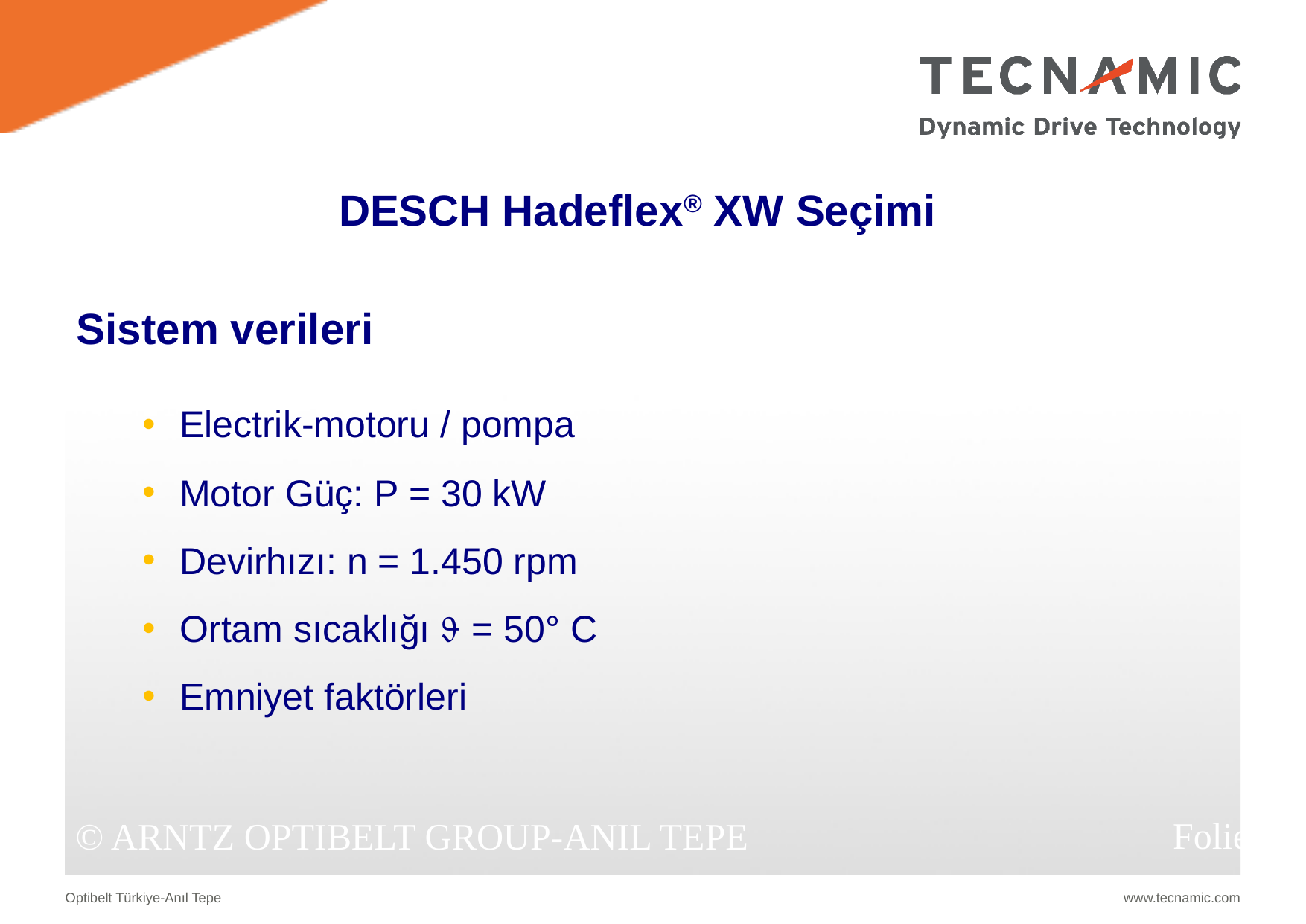

DESCH Hadeflex® XW Seçimi

Sistem verileri
 Electrik-motoru / pompa
 Motor Güç: P = 30 kW
 Devirhızı: n = 1.450 rpm
 Ortam sıcaklığı ϑ = 50° C
 Emniyet faktörleri
Folie 8
© ARNTZ OPTIBELT GROUP-ANIL TEPE
Optibelt Türkiye-Anıl Tepe